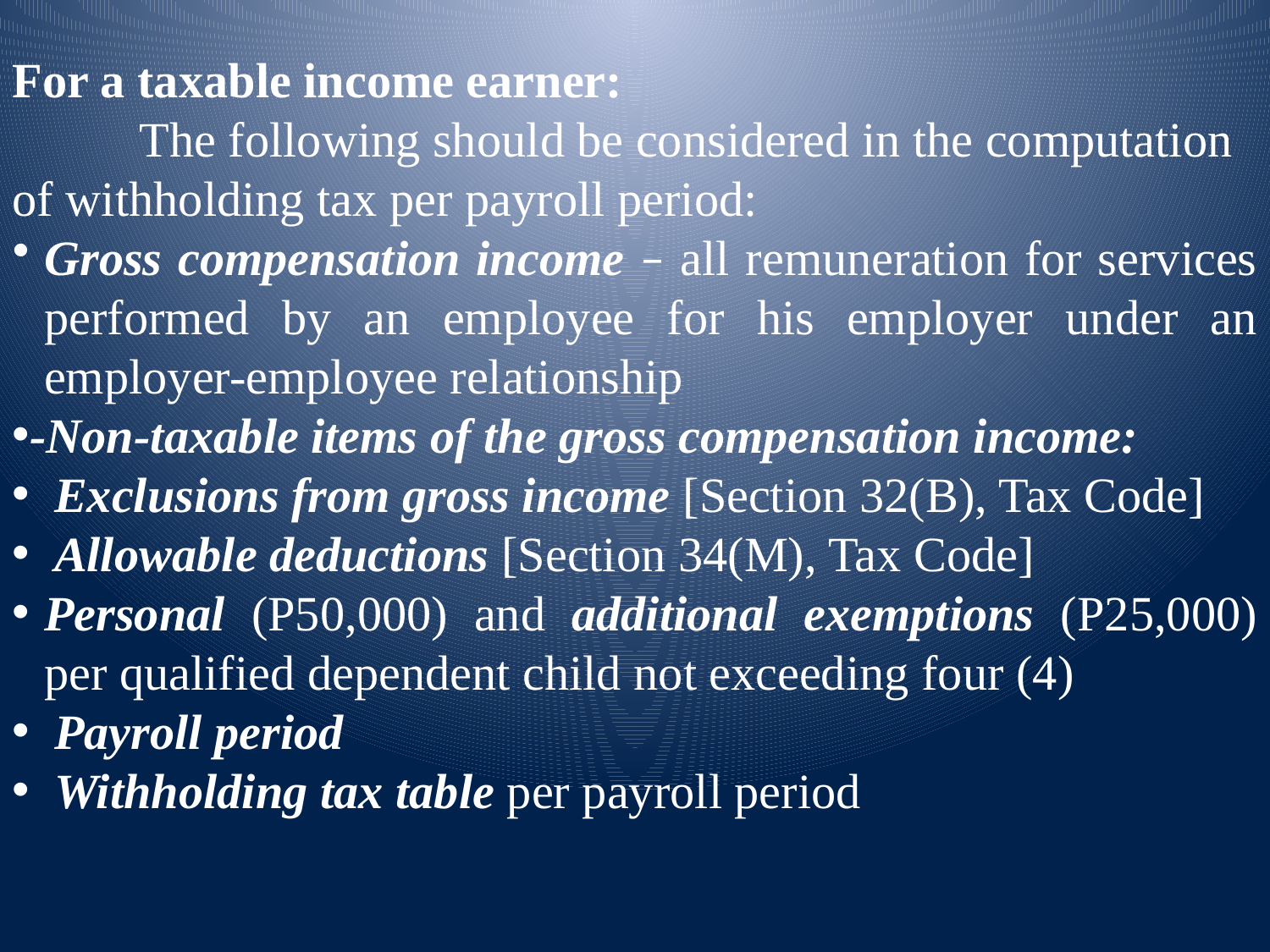

For a taxable income earner:
	The following should be considered in the computation of withholding tax per payroll period:
Gross compensation income – all remuneration for services performed by an employee for his employer under an employer-employee relationship
-Non-taxable items of the gross compensation income:
  Exclusions from gross income [Section 32(B), Tax Code]
  Allowable deductions [Section 34(M), Tax Code]
Personal (P50,000) and additional exemptions (P25,000) per qualified dependent child not exceeding four (4)
  Payroll period
  Withholding tax table per payroll period